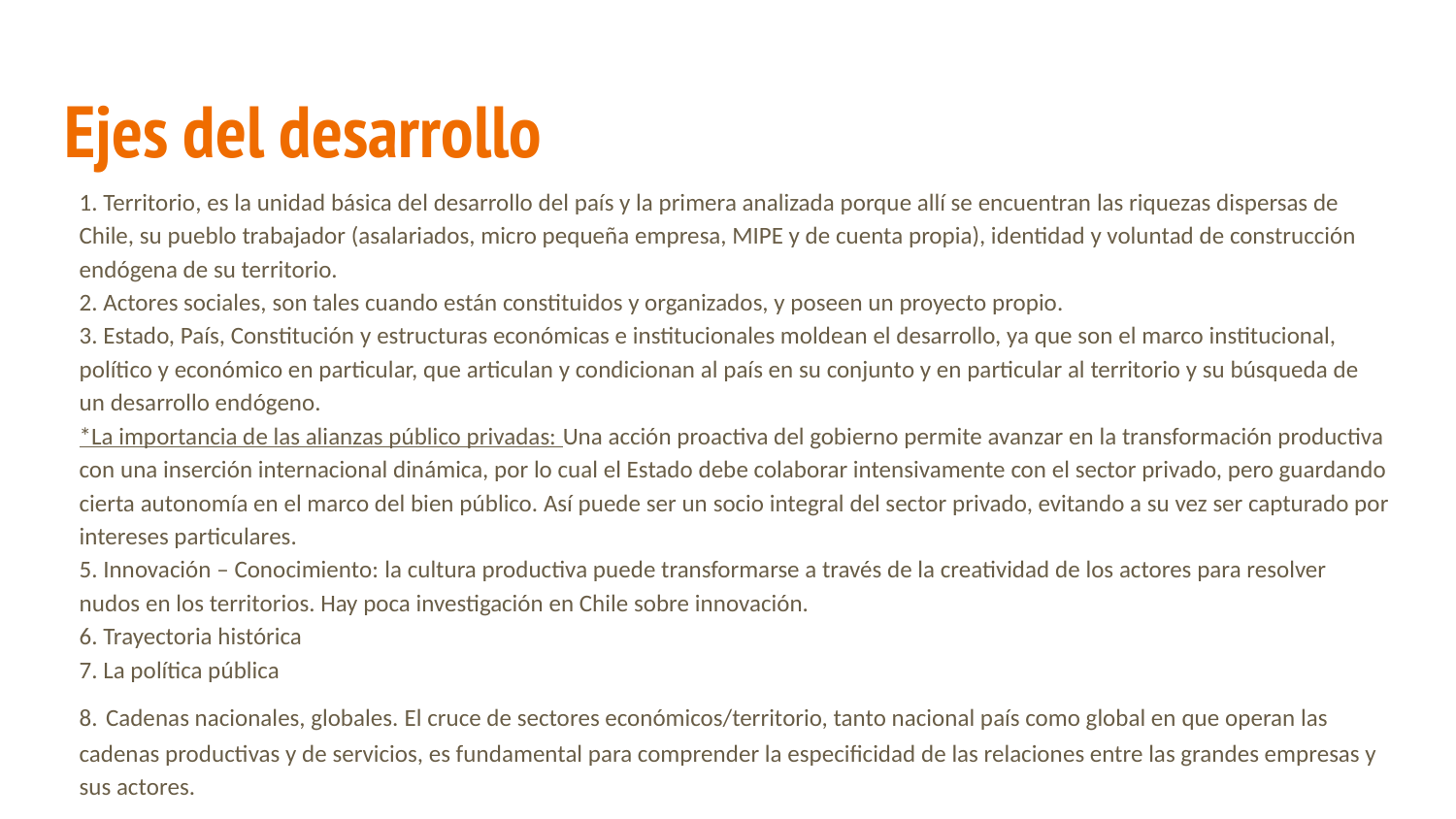

# Ejes del desarrollo
1. Territorio, es la unidad básica del desarrollo del país y la primera analizada porque allí se encuentran las riquezas dispersas de Chile, su pueblo trabajador (asalariados, micro pequeña empresa, MIPE y de cuenta propia), identidad y voluntad de construcción endógena de su territorio.
2. Actores sociales, son tales cuando están constituidos y organizados, y poseen un proyecto propio.
3. Estado, País, Constitución y estructuras económicas e institucionales moldean el desarrollo, ya que son el marco institucional, político y económico en particular, que articulan y condicionan al país en su conjunto y en particular al territorio y su búsqueda de un desarrollo endógeno.
*La importancia de las alianzas público privadas: Una acción proactiva del gobierno permite avanzar en la transformación productiva con una inserción internacional dinámica, por lo cual el Estado debe colaborar intensivamente con el sector privado, pero guardando cierta autonomía en el marco del bien público. Así puede ser un socio integral del sector privado, evitando a su vez ser capturado por intereses particulares.
5. Innovación – Conocimiento: la cultura productiva puede transformarse a través de la creatividad de los actores para resolver nudos en los territorios. Hay poca investigación en Chile sobre innovación.
6. Trayectoria histórica
7. La política pública
8. Cadenas nacionales, globales. El cruce de sectores económicos/territorio, tanto nacional país como global en que operan las cadenas productivas y de servicios, es fundamental para comprender la especificidad de las relaciones entre las grandes empresas y sus actores.